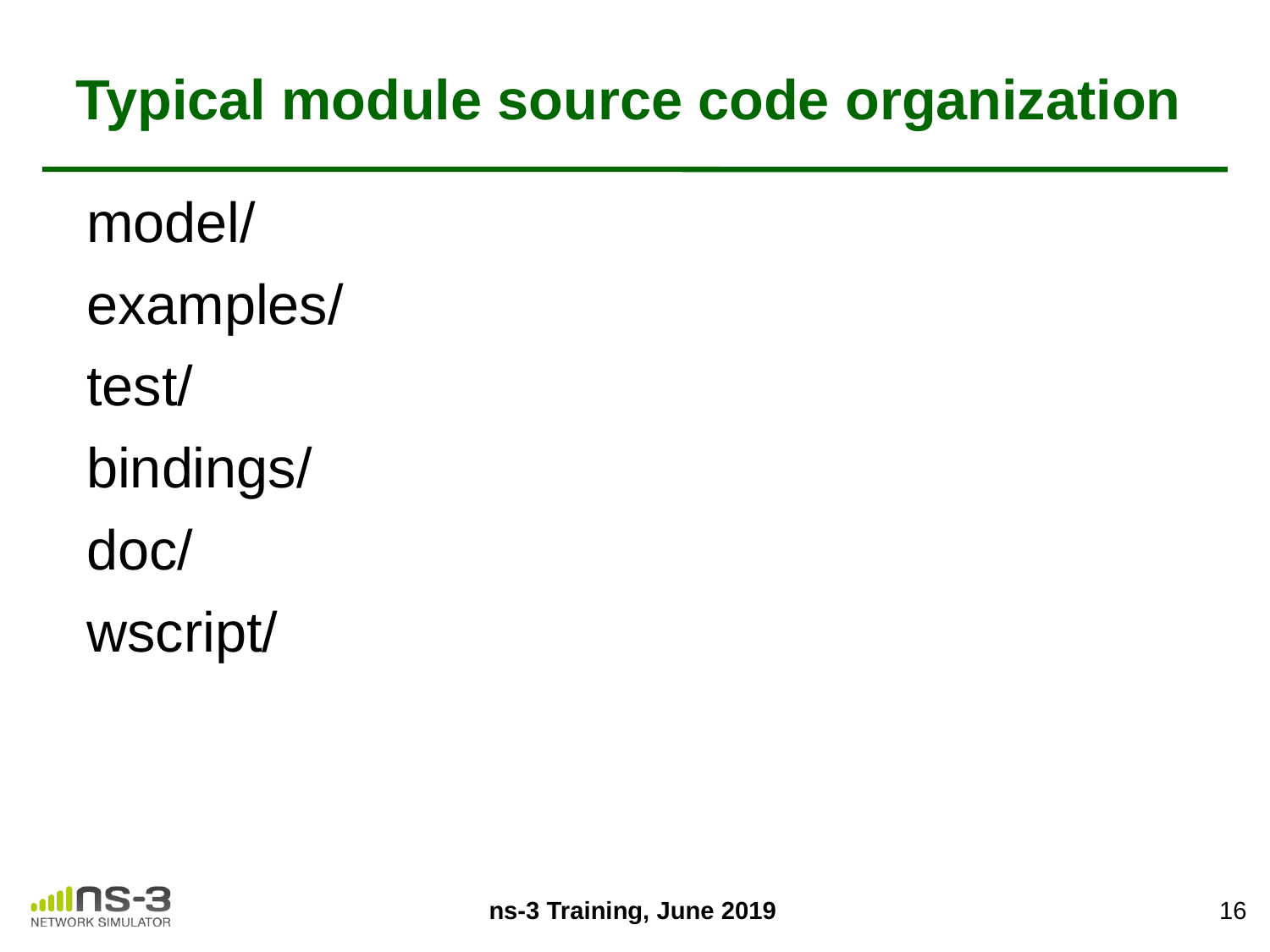

# Typical module source code organization
model/
examples/
test/
bindings/
doc/
wscript/
16
ns-3 Training, June 2019